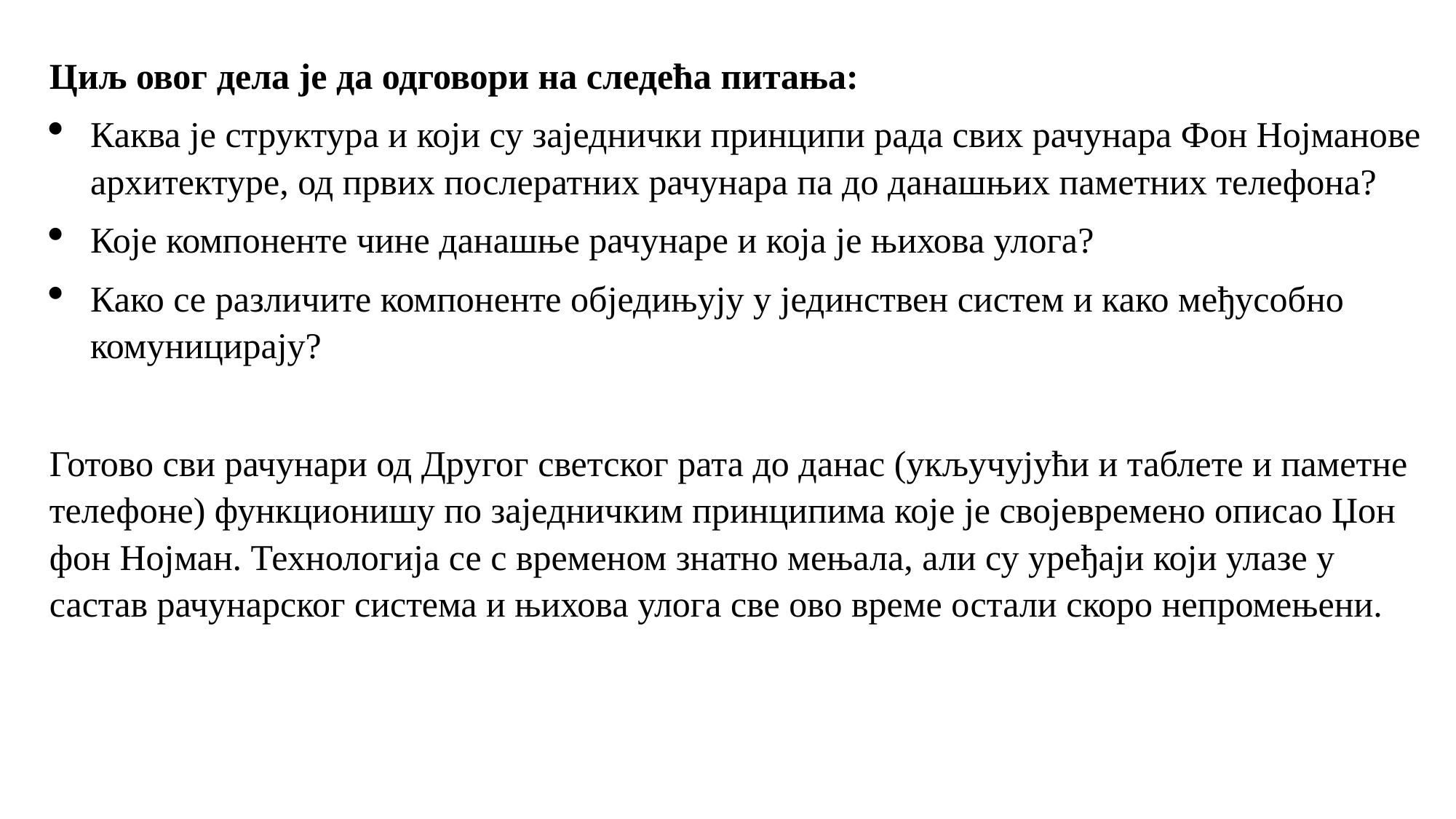

Циљ овог дела је да одговори на следећа питања:
Каква је структура и који су заједнички принципи рада свих рачунара Фон Нојманове архитектуре, од првих послератних рачунара па до данашњих паметних телефона?
Које компоненте чине данашње рачунаре и која је њихова улога?
Како се различите компоненте обједињују у јединствен систем и како међусобно комуницирају?

Готово сви рачунари од Другог светског рата до данас (укључујући и таблете и паметне телефоне) функционишу по заједничким принципима које је својевремено описао Џон фон Нојман. Технологија се с временом знатно мењала, али су уређаји који улазе у састав рачунарског система и њихова улога све ово време остали скоро непромењени.